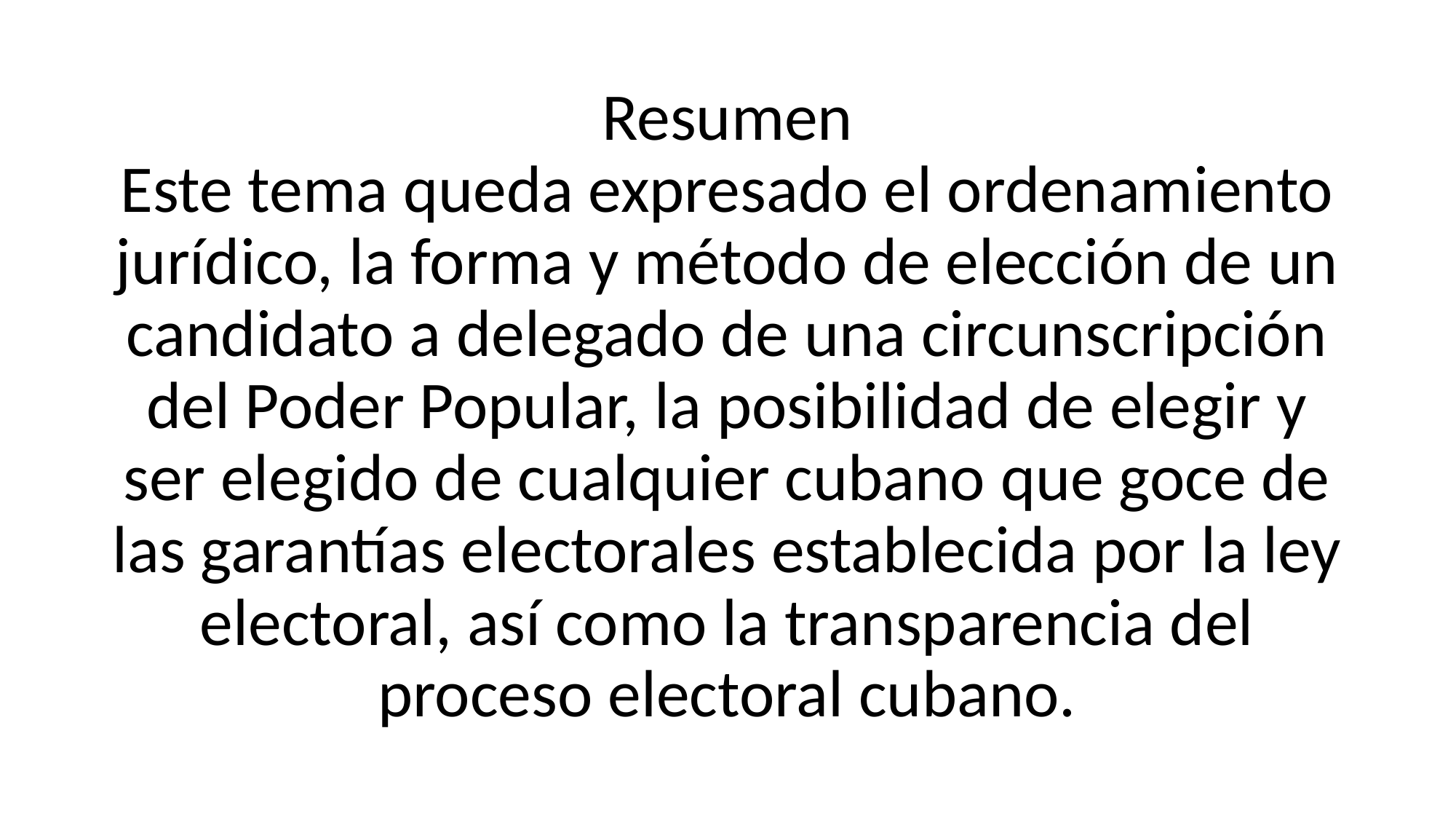

# Resumen Este tema queda expresado el ordenamiento jurídico, la forma y método de elección de un candidato a delegado de una circunscripción del Poder Popular, la posibilidad de elegir y ser elegido de cualquier cubano que goce de las garantías electorales establecida por la ley electoral, así como la transparencia del proceso electoral cubano.